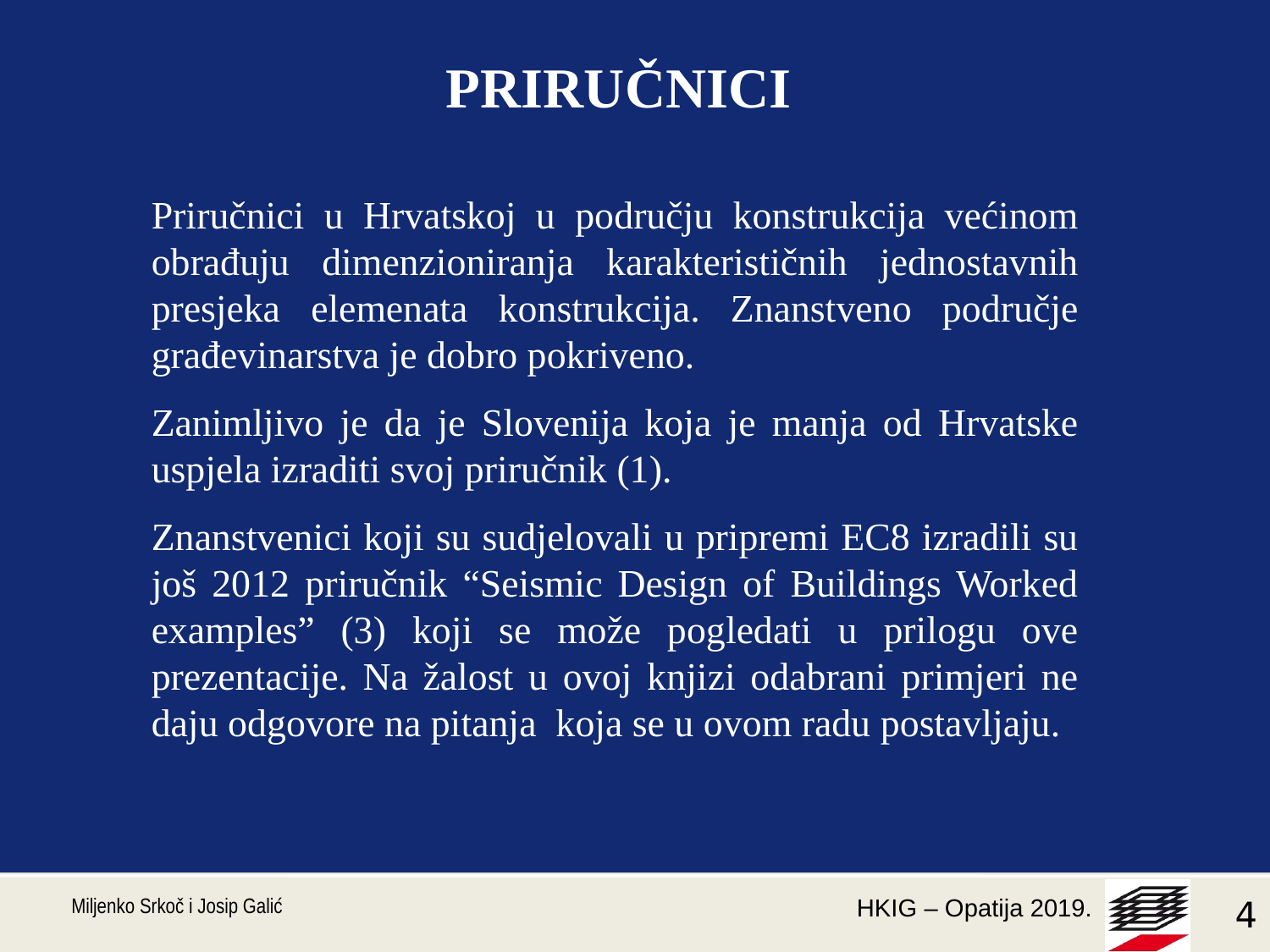

PRIRUČNICI

Priručnici u Hrvatskoj u području konstrukcija većinom obrađuju dimenzioniranja karakterističnih jednostavnih presjeka elemenata konstrukcija. Znanstveno područje građevinarstva je dobro pokriveno.
Zanimljivo je da je Slovenija koja je manja od Hrvatske uspjela izraditi svoj priručnik (1).
Znanstvenici koji su sudjelovali u pripremi EC8 izradili su još 2012 priručnik “Seismic Design of Buildings Worked examples” (3) koji se može pogledati u prilogu ove prezentacije. Na žalost u ovoj knjizi odabrani primjeri ne daju odgovore na pitanja  koja se u ovom radu postavljaju.
#

         Miljenko Srkoč i Josip Galić
4